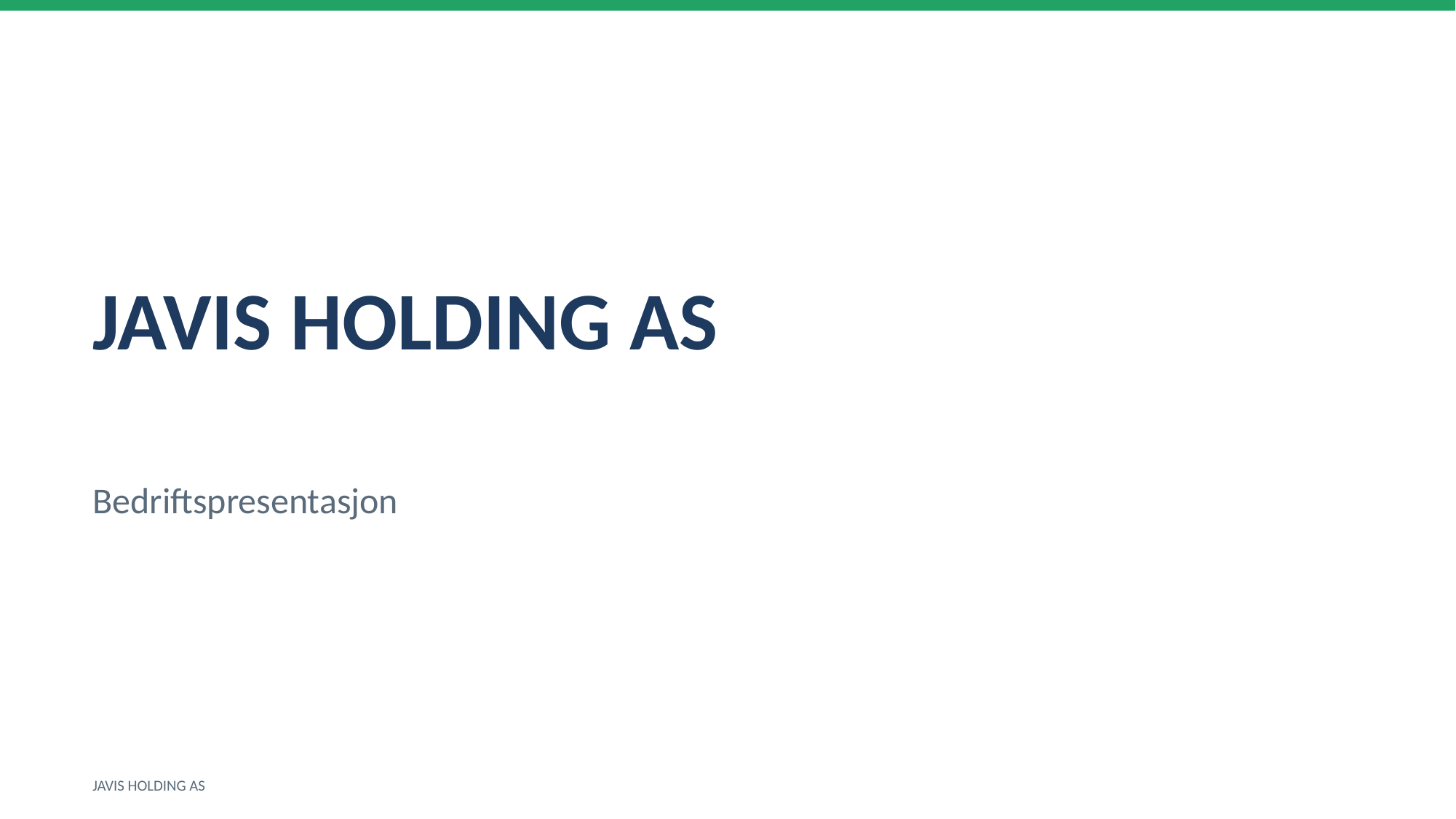

JAVIS HOLDING AS
Bedriftspresentasjon
JAVIS HOLDING AS